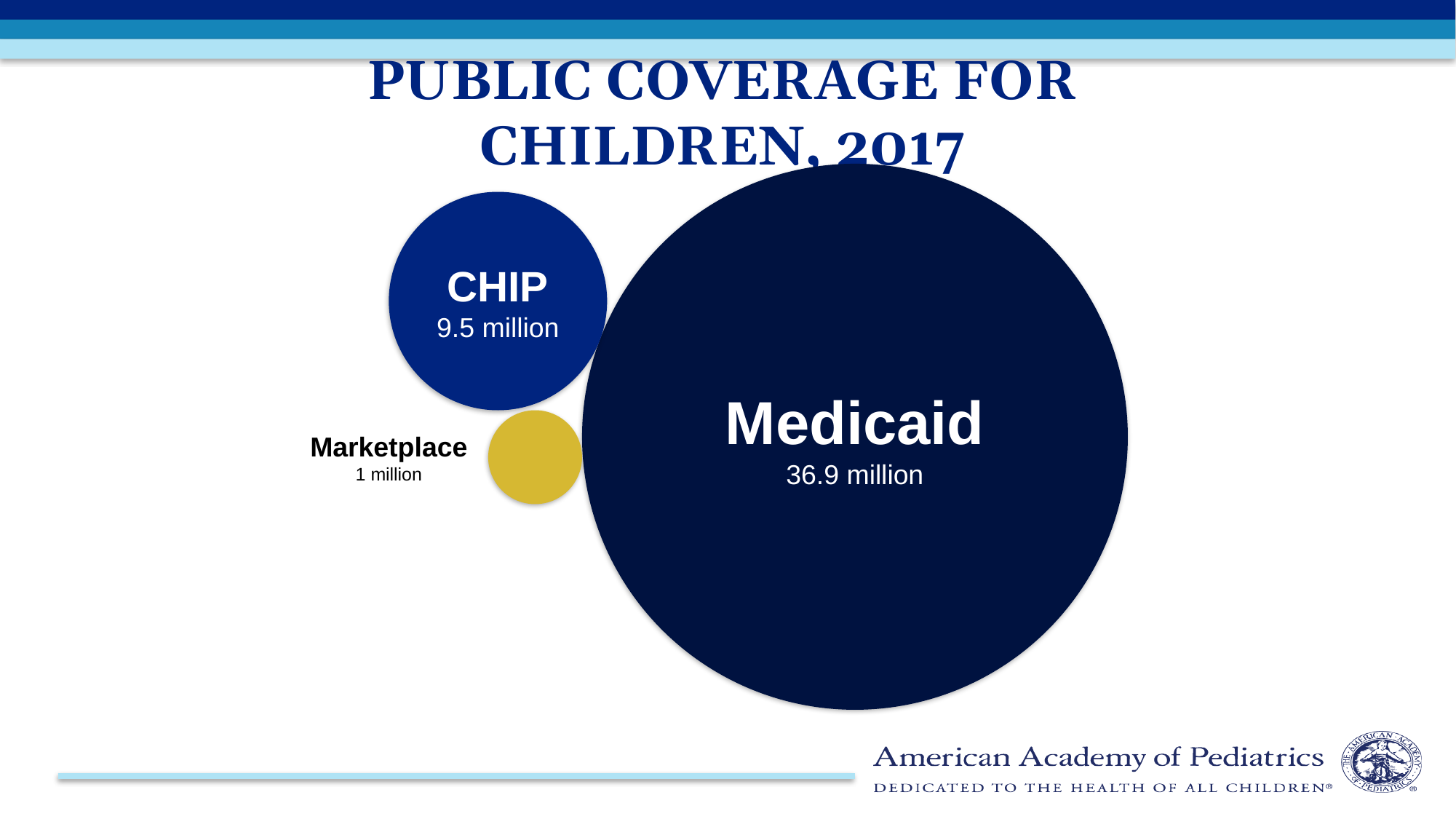

# Public Coverage for Children, 2017
Medicaid
36.9 million
CHIP
9.5 million

Marketplace
1 million